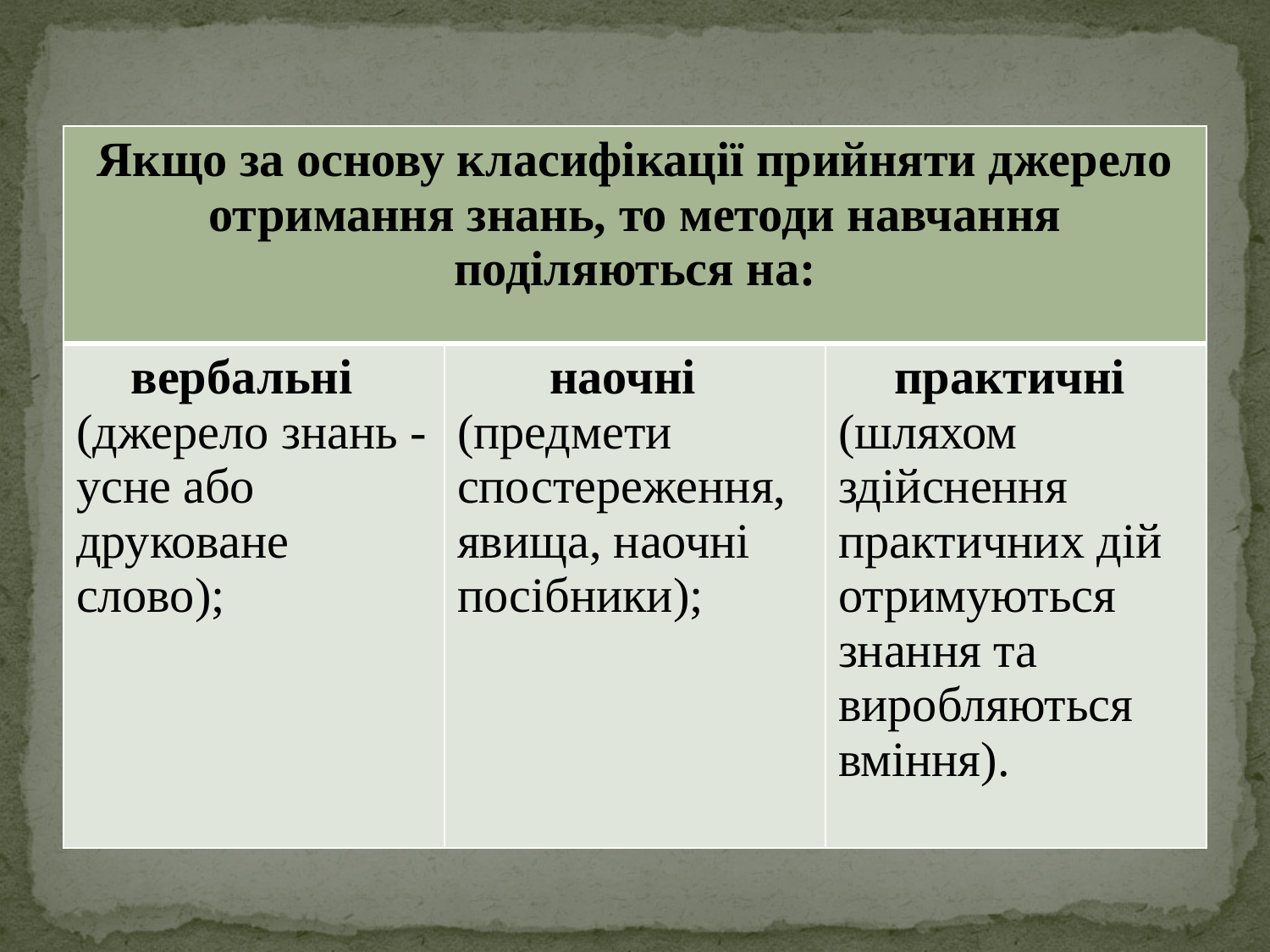

| Якщо за основу класифікації прийняти джерело отримання знань, то методи навчання поділяються на: |  |  |
| --- | --- | --- |
| вербальні (джерело знань - усне або друковане слово); | наочні (предмети спостереження, явища, наочні посібники); | практичні (шляхом здійснення практичних дій отримуються знання та виробляються вміння). |